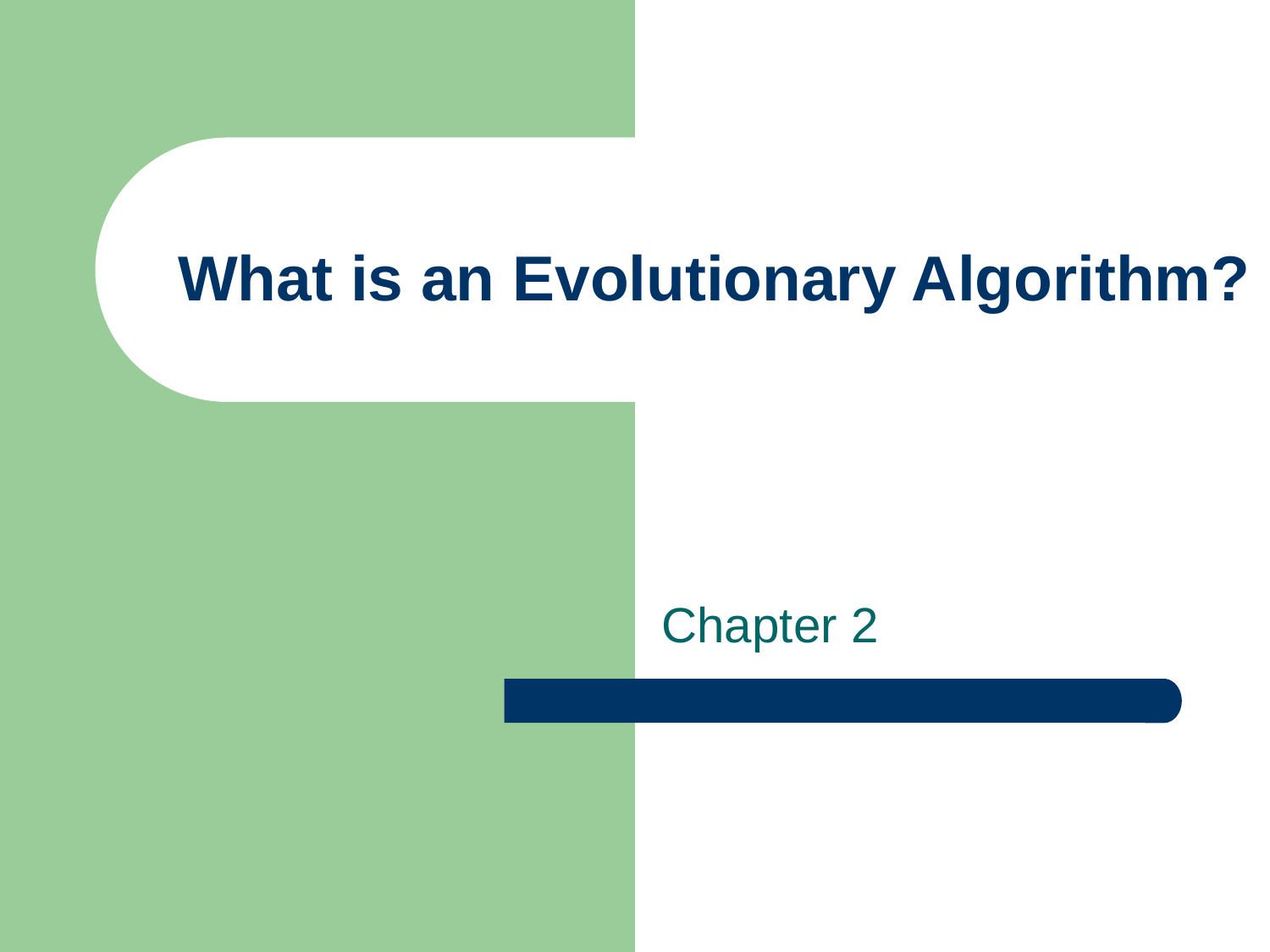

# What is an Evolutionary Algorithm?
Chapter 2